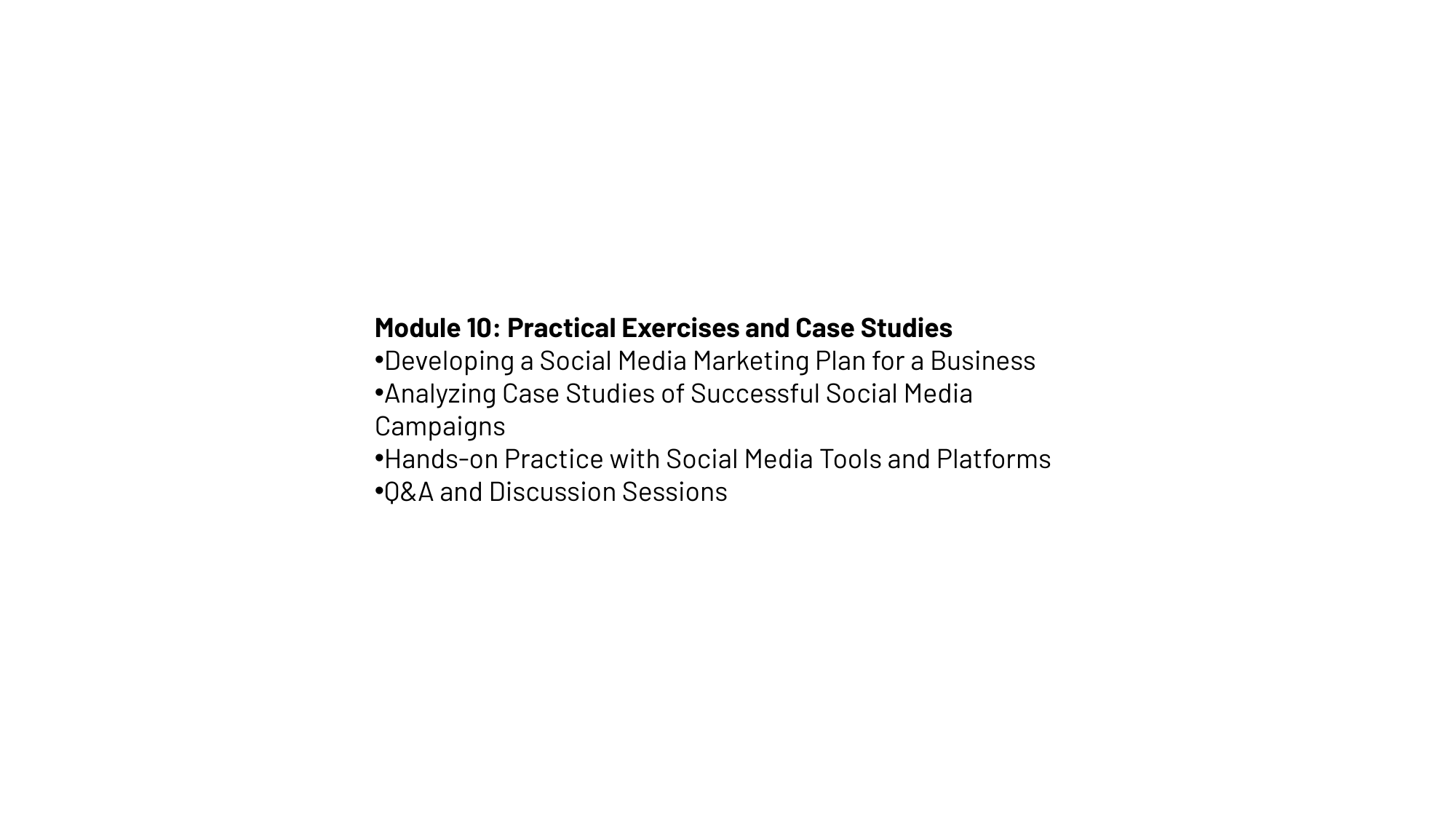

Module 10: Practical Exercises and Case Studies
Developing a Social Media Marketing Plan for a Business
Analyzing Case Studies of Successful Social Media Campaigns
Hands-on Practice with Social Media Tools and Platforms
Q&A and Discussion Sessions